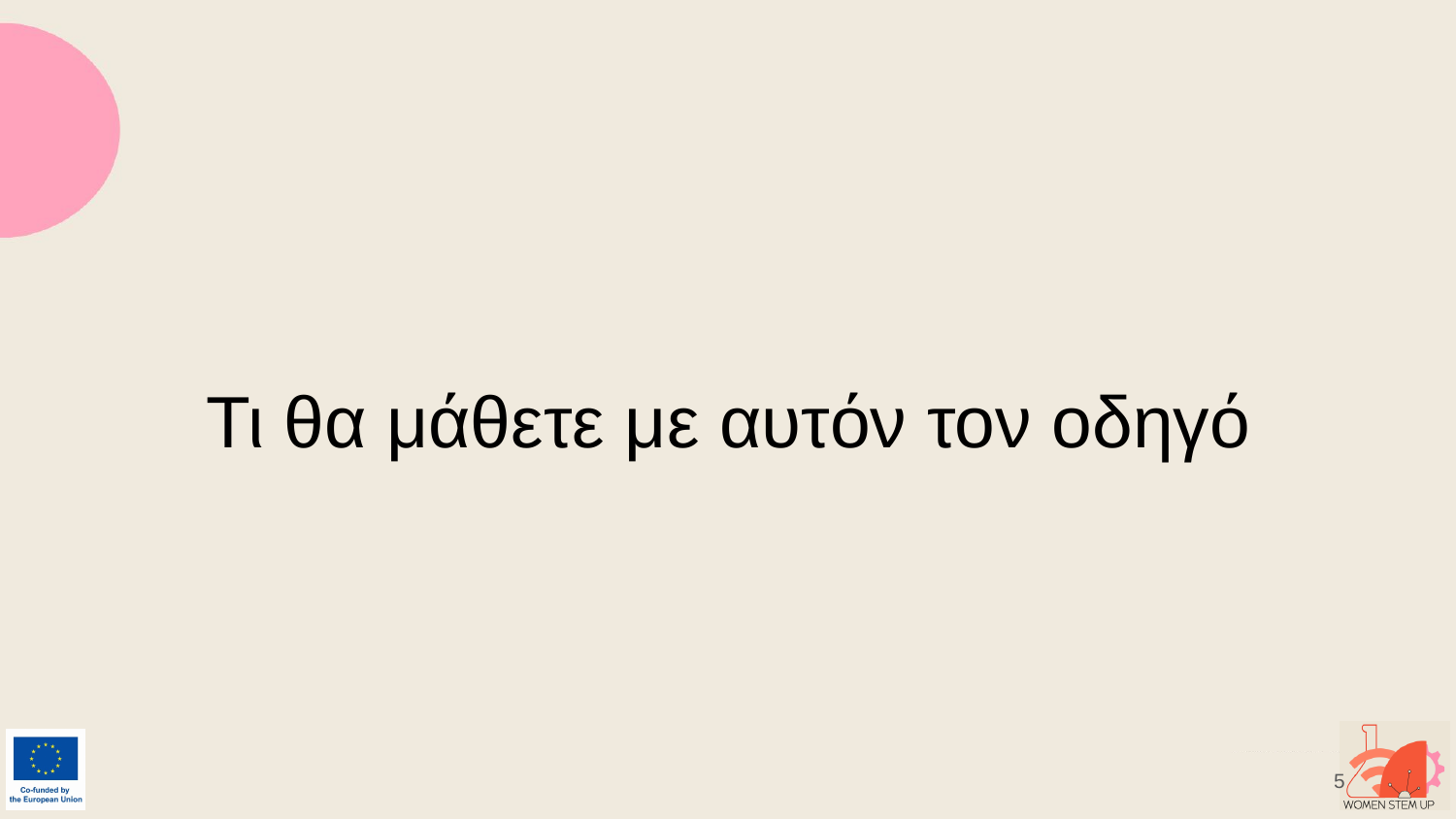

# Τι θα μάθετε με αυτόν τον οδηγό
5